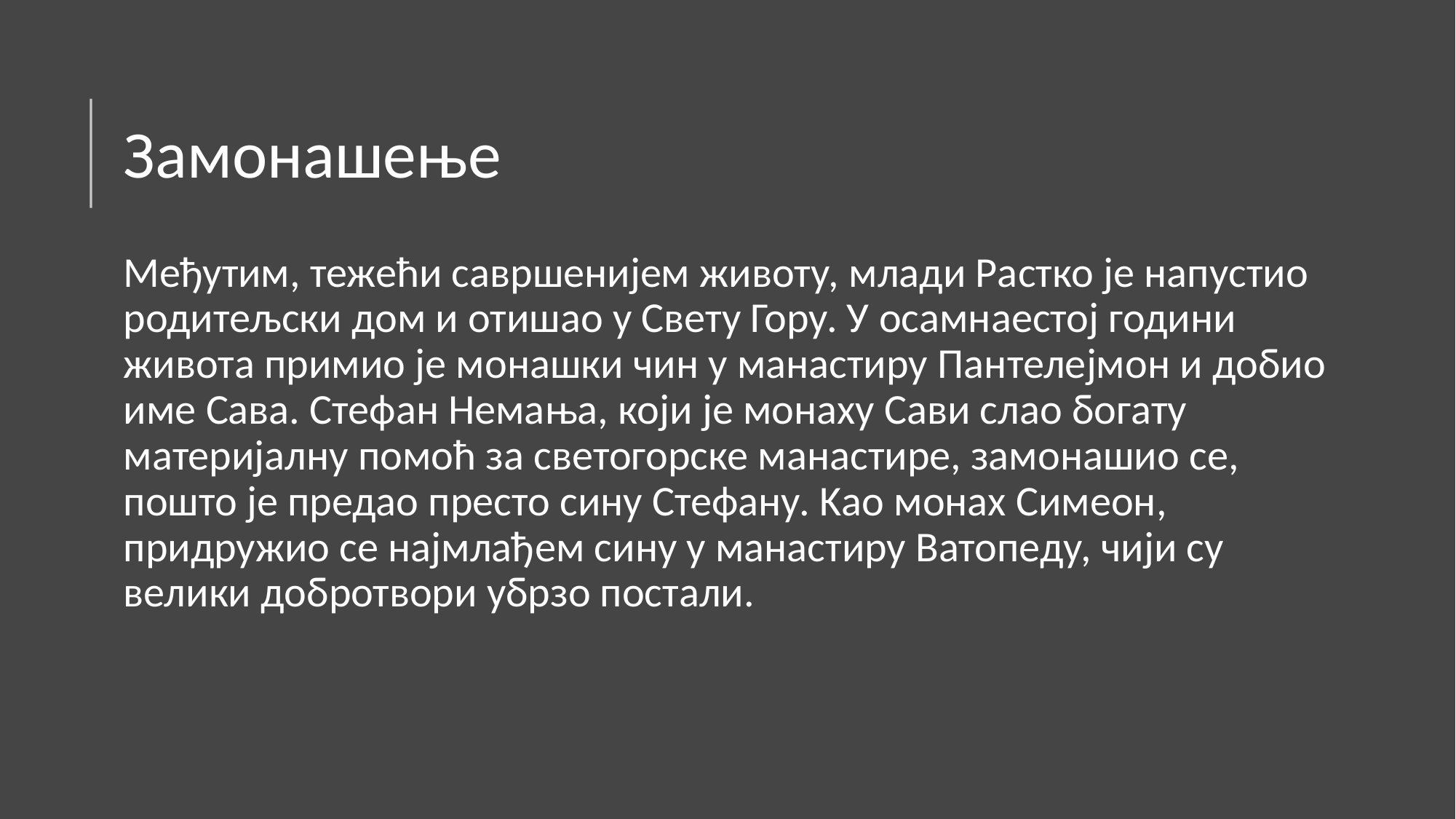

# Замонашење
Међутим, тежећи савршенијем животу, млади Растко је напустио родитељски дом и отишао у Свету Гору. У осамнаестој години живота примио је монашки чин у манастиру Пантелејмон и добио име Сава. Стефан Немања, који је монаху Сави слао богату материјалну помоћ за светогорске манастире, замонашио се, пошто је предао престо сину Стефану. Kао монах Симеон, придружиo се најмлађем сину у манастиру Ватопеду, чији су велики добротвори убрзо постали.